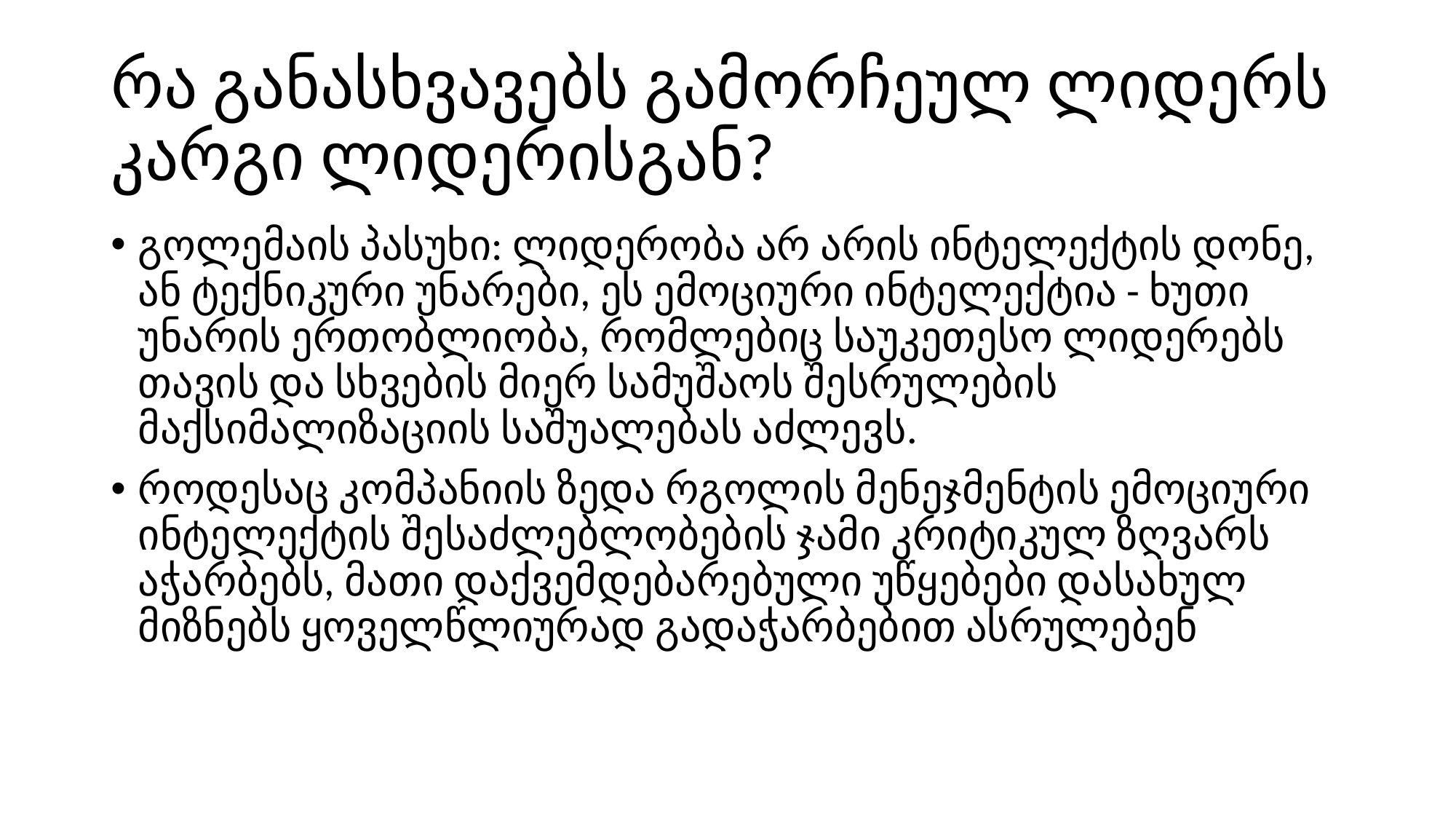

# რა განასხვავებს გამორჩეულ ლიდერს კარგი ლიდერისგან?
გოლემაის პასუხი: ლიდერობა არ არის ინტელექტის დონე, ან ტექნიკური უნარები, ეს ემოციური ინტელექტია - ხუთი უნარის ერთობლიობა, რომლებიც საუკეთესო ლიდერებს თავის და სხვების მიერ სამუშაოს შესრულების მაქსიმალიზაციის საშუალებას აძლევს.
როდესაც კომპანიის ზედა რგოლის მენეჯმენტის ემოციური ინტელექტის შესაძლებლობების ჯამი კრიტიკულ ზღვარს აჭარბებს, მათი დაქვემდებარებული უწყებები დასახულ მიზნებს ყოველწლიურად გადაჭარბებით ასრულებენ